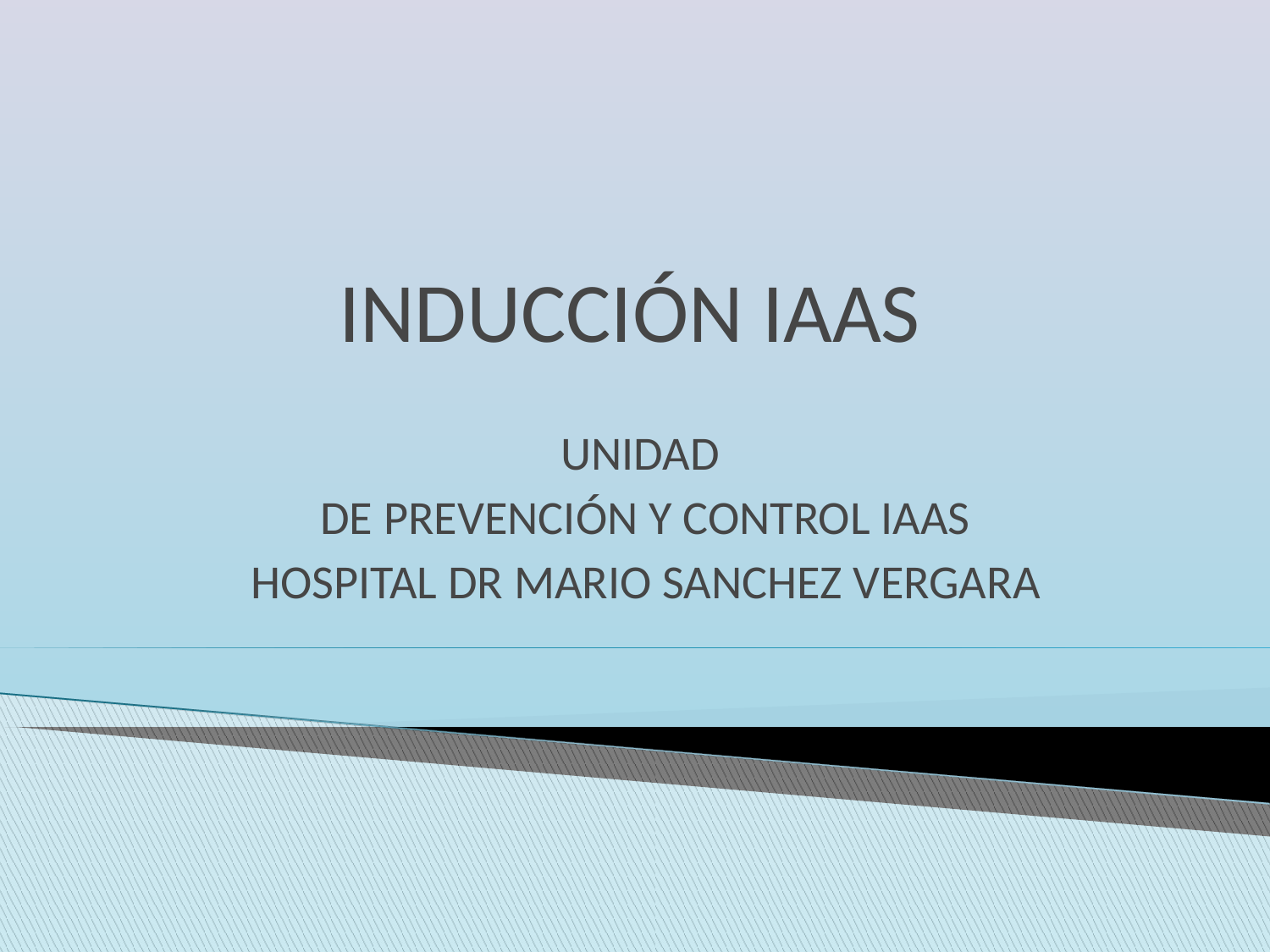

INDUCCIÓN IAAS
UNIDAD
DE PREVENCIÓN Y CONTROL IAAS
HOSPITAL DR MARIO SANCHEZ VERGARA